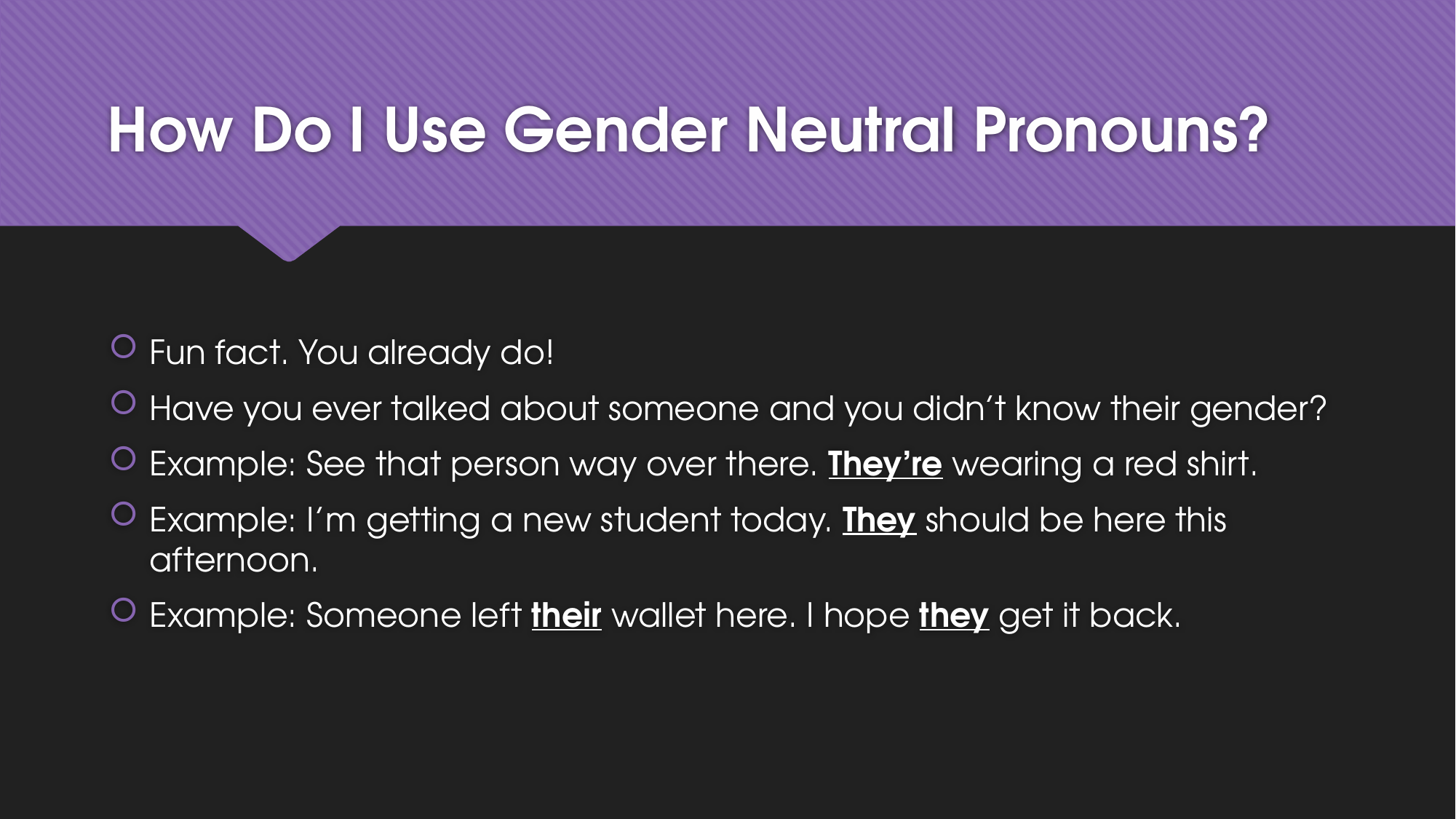

# How Do I Use Gender Neutral Pronouns?
Fun fact. You already do!
Have you ever talked about someone and you didn’t know their gender?
Example: See that person way over there. They’re wearing a red shirt.
Example: I’m getting a new student today. They should be here this afternoon.
Example: Someone left their wallet here. I hope they get it back.